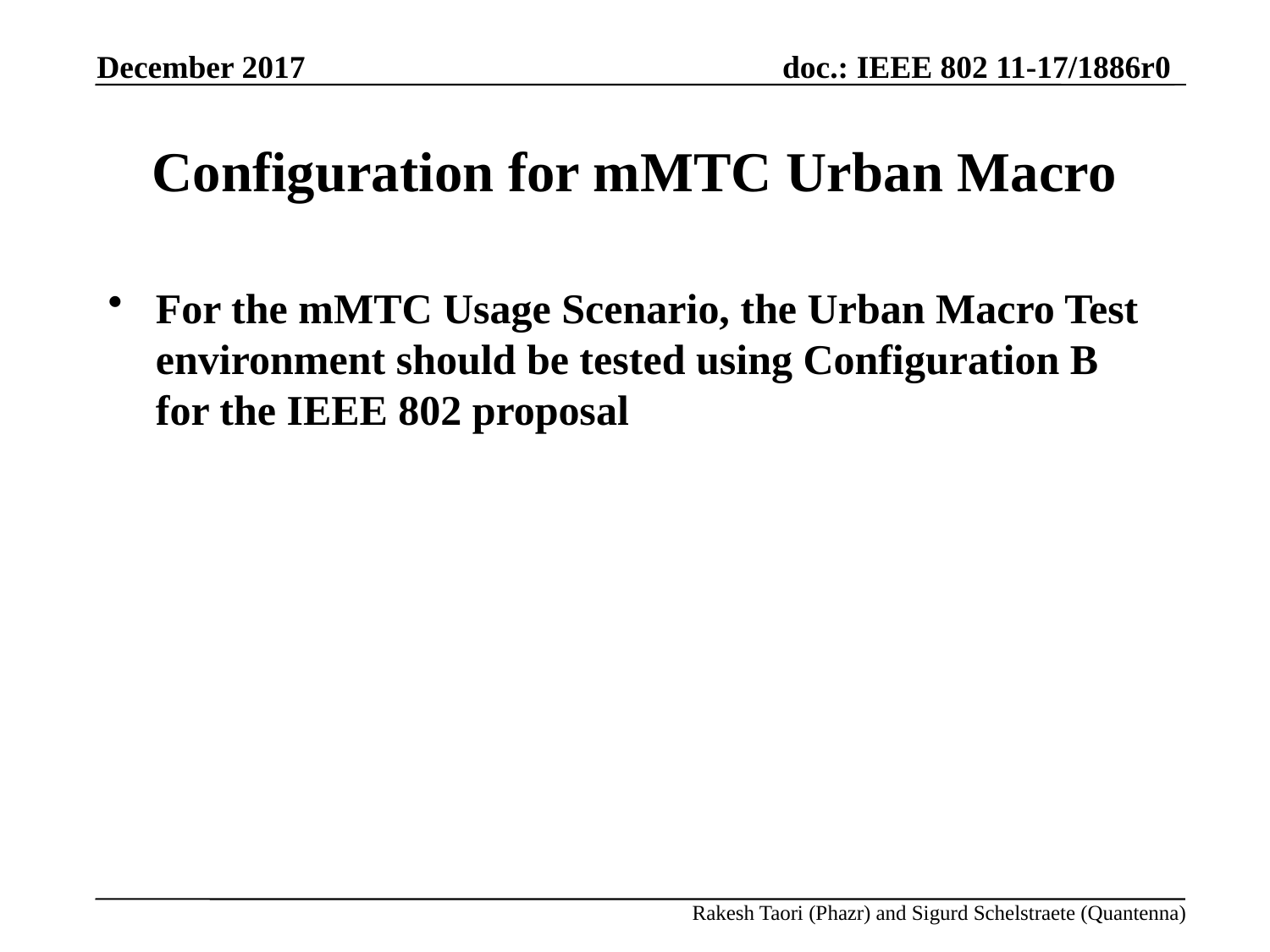

December 2017
# Configuration for mMTC Urban Macro
For the mMTC Usage Scenario, the Urban Macro Test environment should be tested using Configuration B for the IEEE 802 proposal
Rakesh Taori (Phazr) and Sigurd Schelstraete (Quantenna)